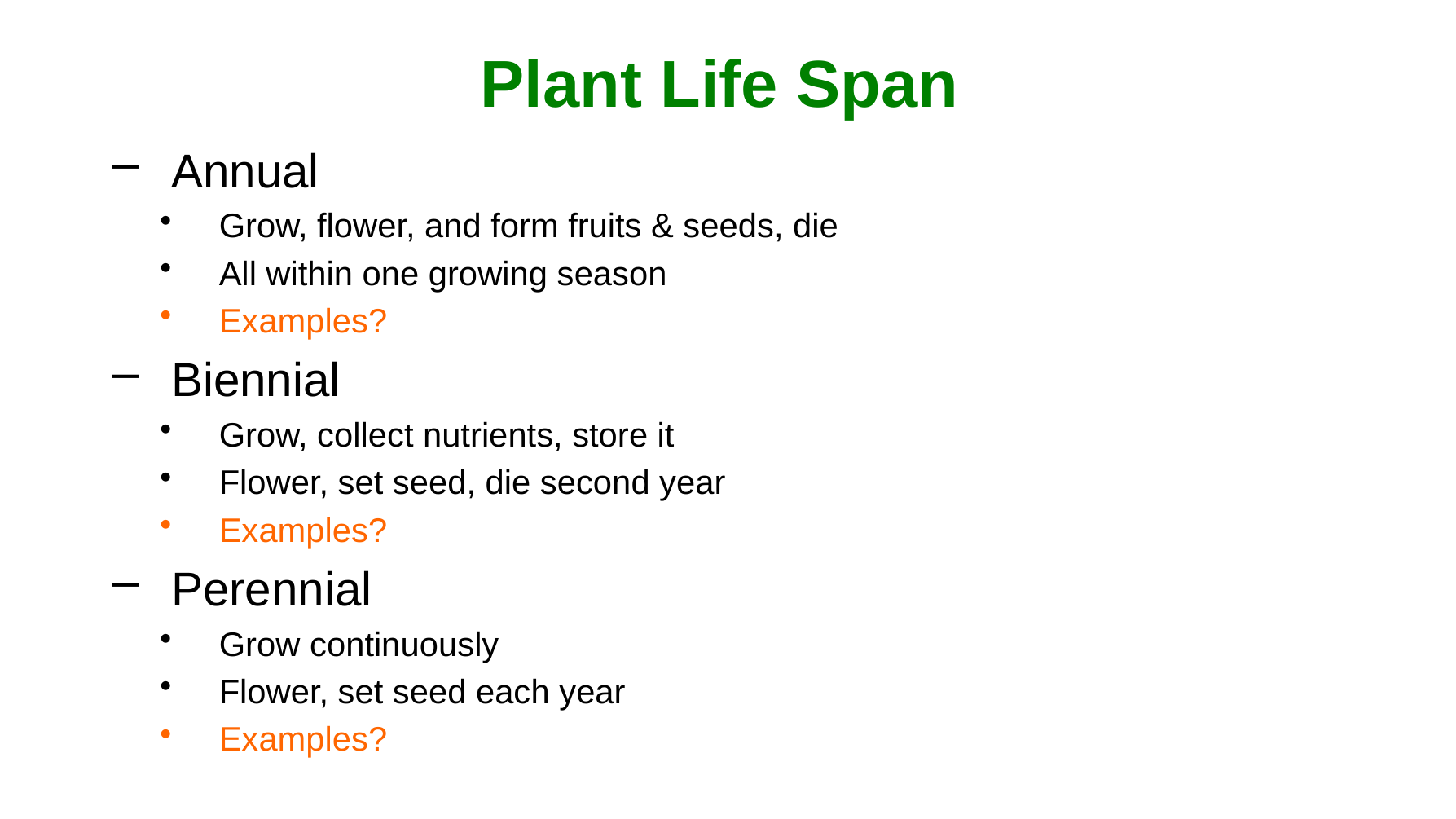

# Plant Life Span
Annual
Grow, flower, and form fruits & seeds, die
All within one growing season
Examples?
Biennial
Grow, collect nutrients, store it
Flower, set seed, die second year
Examples?
Perennial
Grow continuously
Flower, set seed each year
Examples?